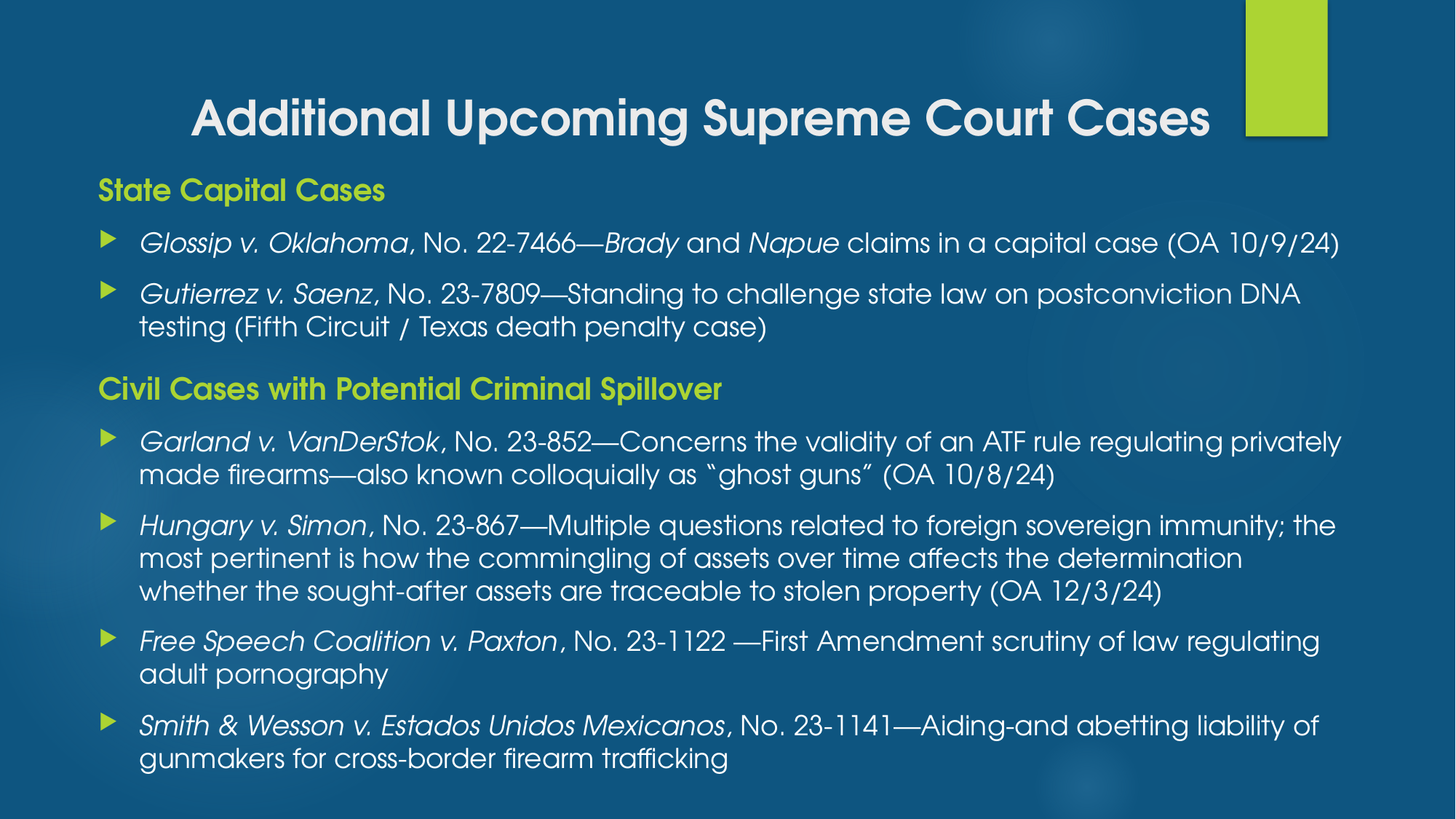

# Additional Upcoming Supreme Court Cases
State Capital Cases
Glossip v. Oklahoma, No. 22-7466—Brady and Napue claims in a capital case (OA 10/9/24)
Gutierrez v. Saenz, No. 23-7809—Standing to challenge state law on postconviction DNA testing (Fifth Circuit / Texas death penalty case)
Civil Cases with Potential Criminal Spillover
Garland v. VanDerStok, No. 23-852—Concerns the validity of an ATF rule regulating privately made firearms—also known colloquially as “ghost guns” (OA 10/8/24)
Hungary v. Simon, No. 23-867—Multiple questions related to foreign sovereign immunity; the most pertinent is how the commingling of assets over time affects the determination whether the sought-after assets are traceable to stolen property (OA 12/3/24)
Free Speech Coalition v. Paxton, No. 23-1122 —First Amendment scrutiny of law regulating adult pornography
Smith & Wesson v. Estados Unidos Mexicanos, No. 23-1141—Aiding-and abetting liability of gunmakers for cross-border firearm trafficking